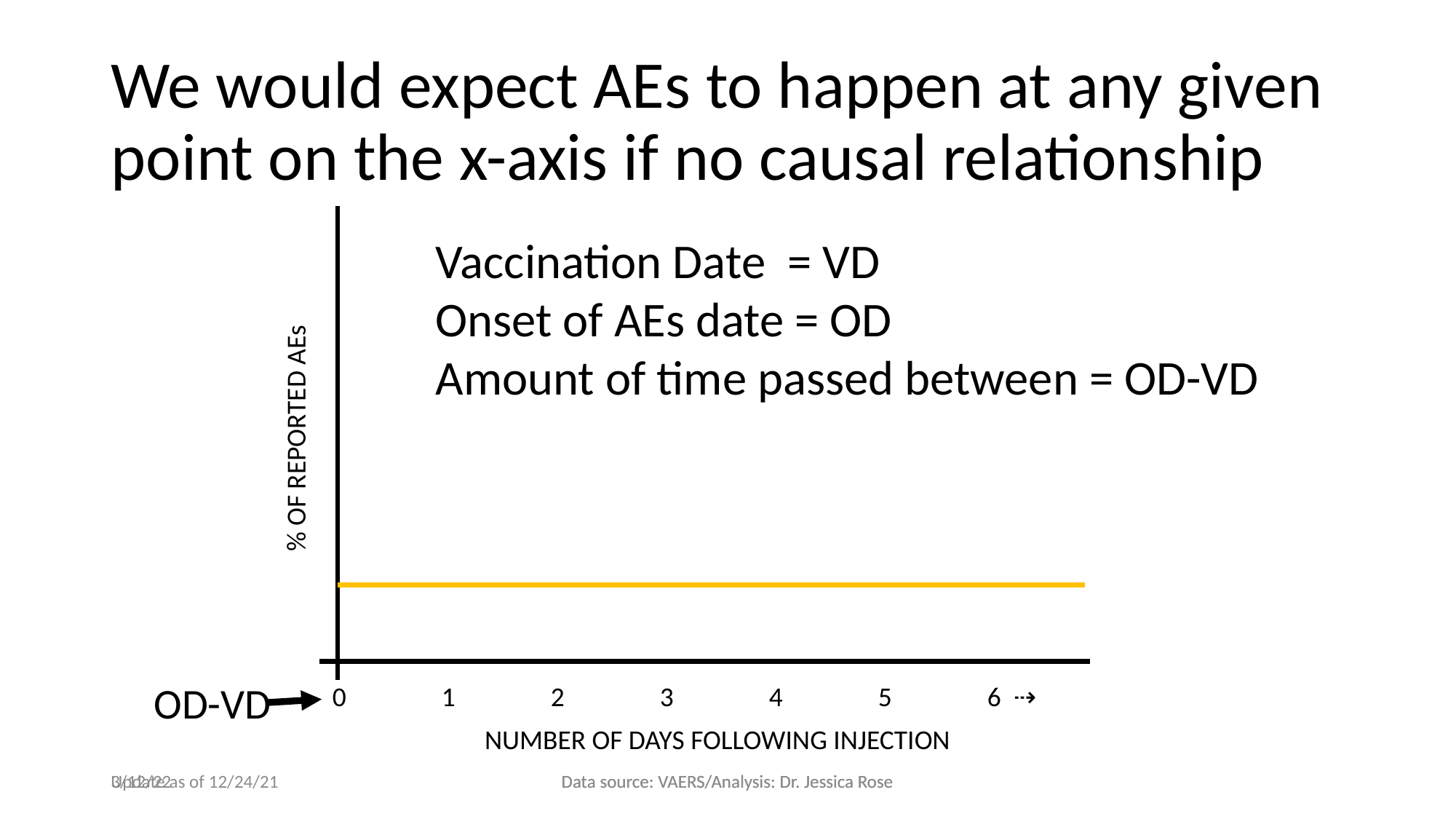

# We would expect AEs to happen at any given point on the x-axis if no causal relationship
0	1	2	3	4	5	6  ⇢
Vaccination Date  = VD
Onset of AEs date = OD
Amount of time passed between = OD-VD
% OF REPORTED AEs
NUMBER OF DAYS FOLLOWING INJECTION
OD-VD
Update as of 12/24/21
3/12/22
Data source: VAERS/Analysis: Dr. Jessica Rose
Data source: VAERS/Analysis: Dr. Jessica Rose